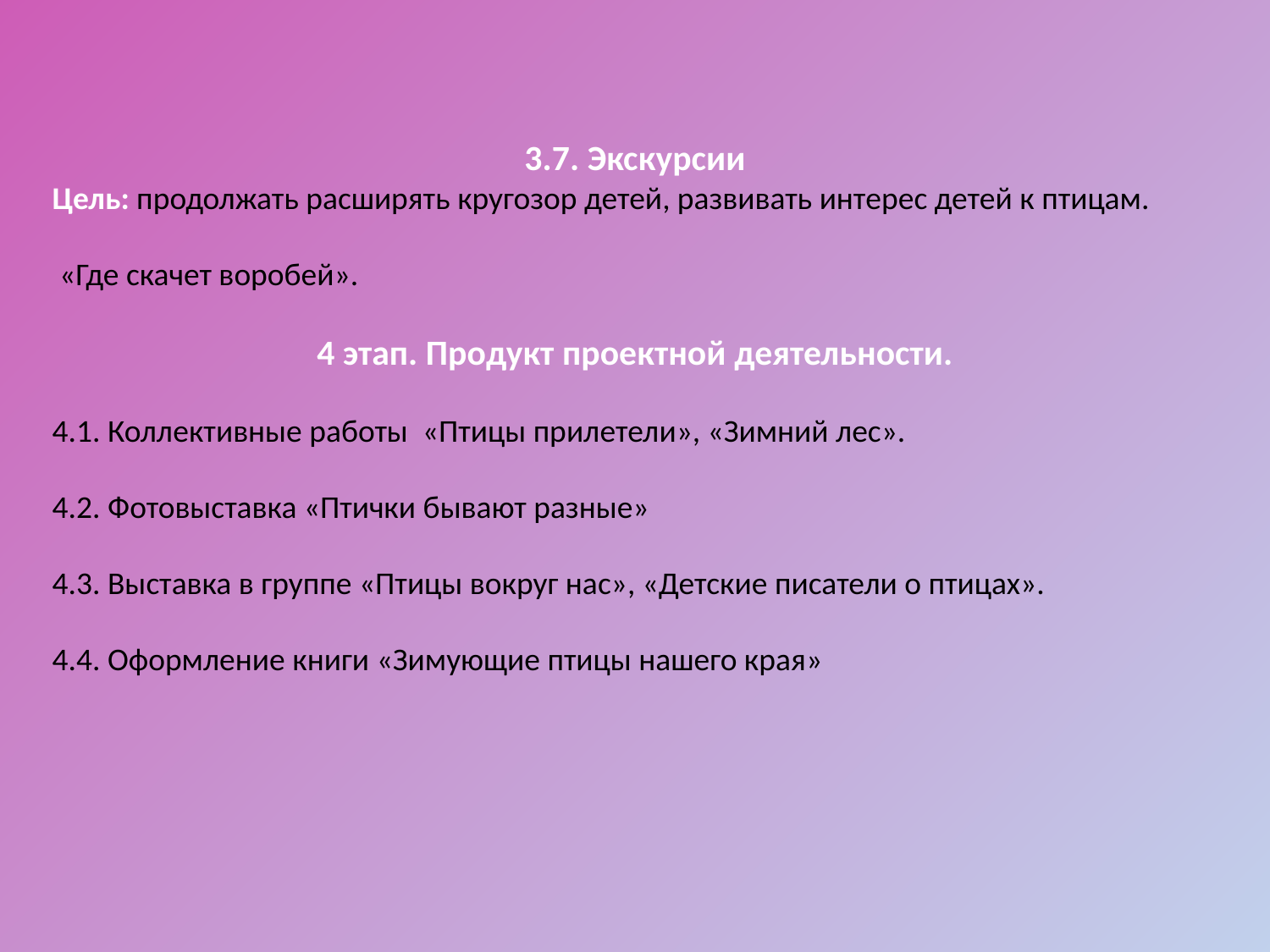

3.7. Экскурсии
Цель: продолжать расширять кругозор детей, развивать интерес детей к птицам.

 «Где скачет воробей».

4 этап. Продукт проектной деятельности.

4.1. Коллективные работы  «Птицы прилетели», «Зимний лес».

4.2. Фотовыставка «Птички бывают разные»

4.3. Выставка в группе «Птицы вокруг нас», «Детские писатели о птицах».

4.4. Оформление книги «Зимующие птицы нашего края»